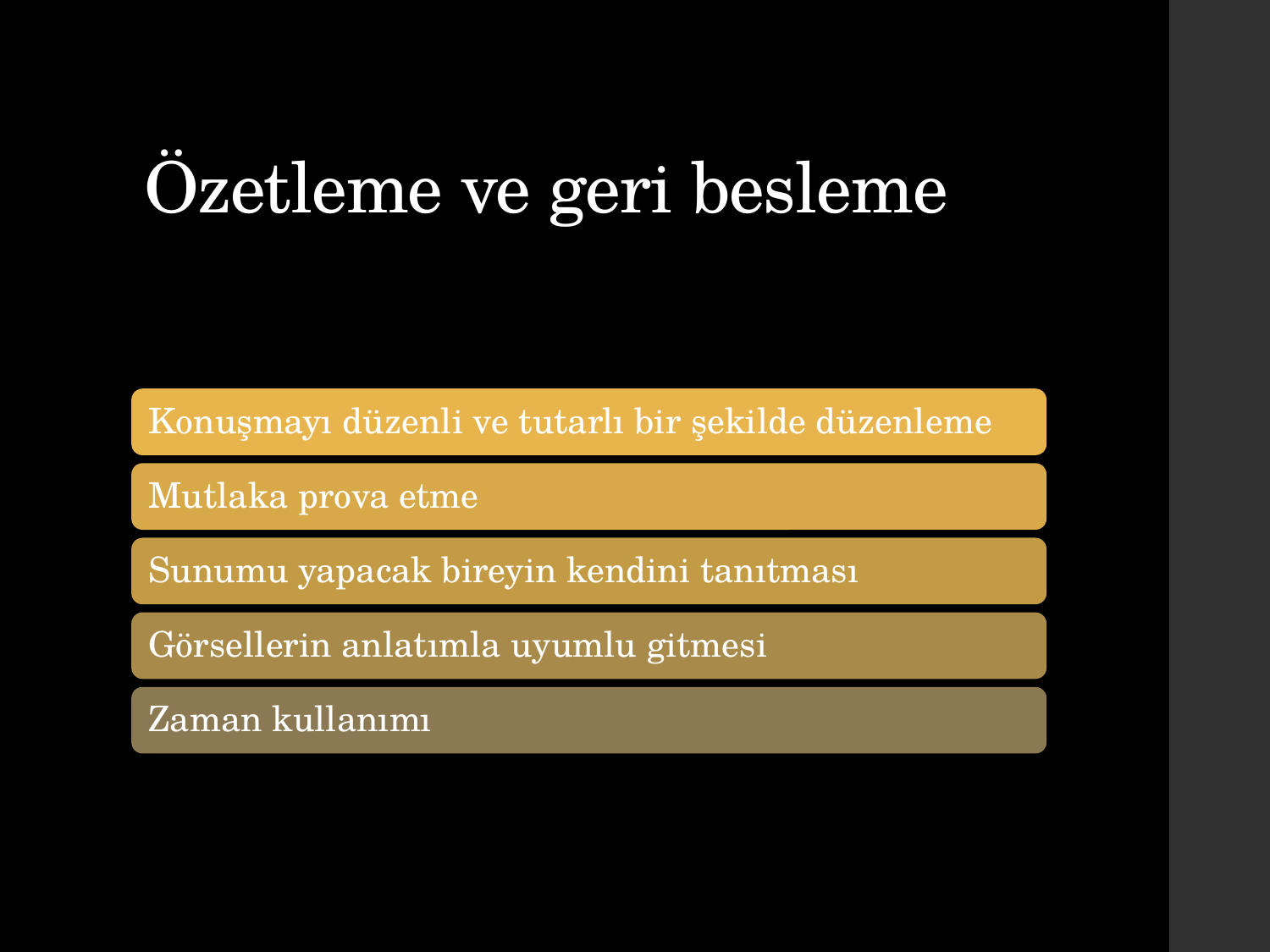

# Özetleme ve geri besleme
Konuşmayı düzenli ve tutarlı bir şekilde düzenleme
Mutlaka prova etme
Sunumu yapacak bireyin kendini tanıtması
Görsellerin anlatımla uyumlu gitmesi
Zaman kullanımı